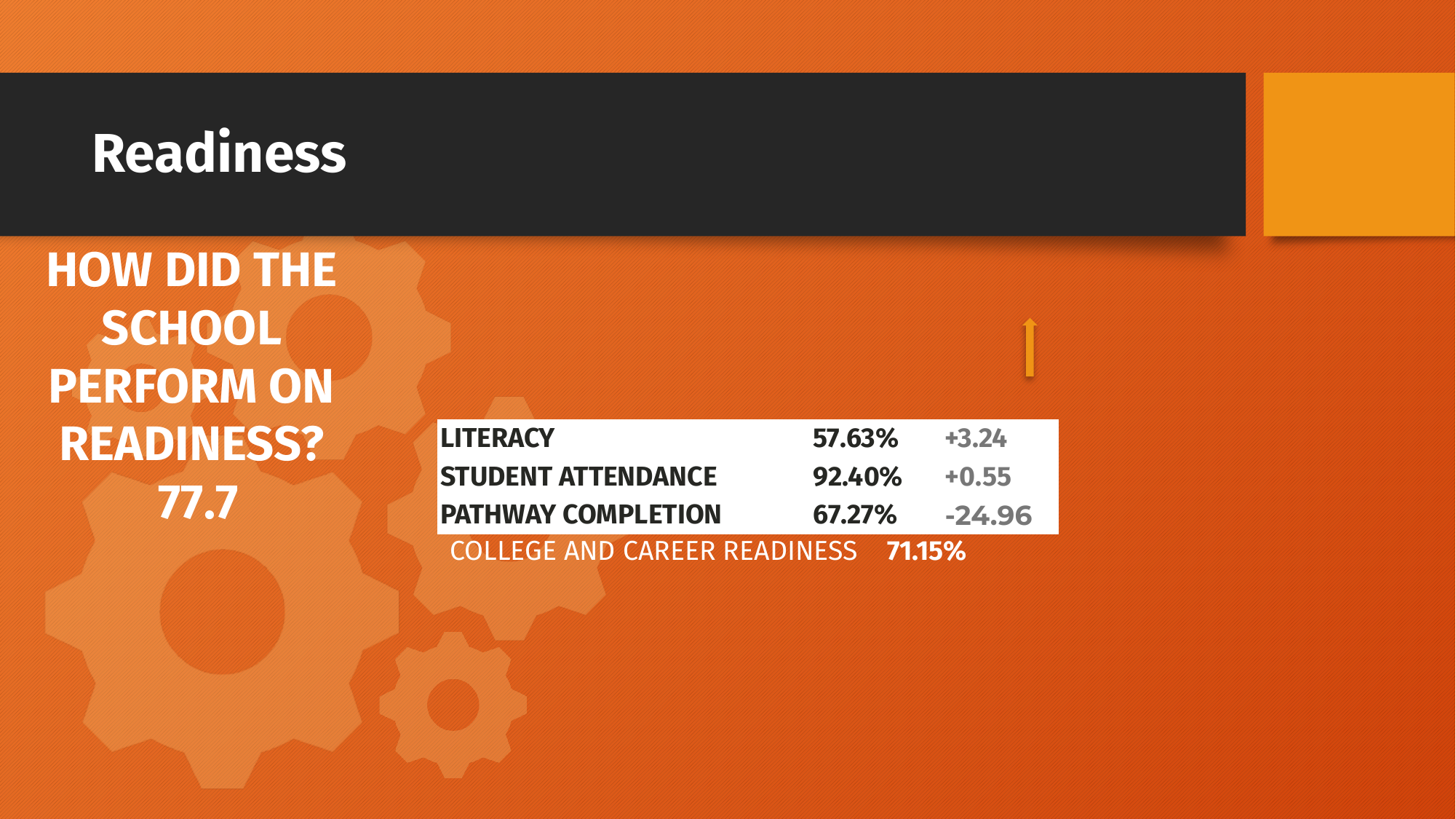

# Readiness
HOW DID THE SCHOOL PERFORM ON READINESS?
 77.7

| LITERACY | 57.63% | +3.24 |
| --- | --- | --- |
| STUDENT ATTENDANCE | 92.40% | +0.55 |
| PATHWAY COMPLETION | 67.27% | -24.96 |
COLLEGE AND CAREER READINESS    71.15%